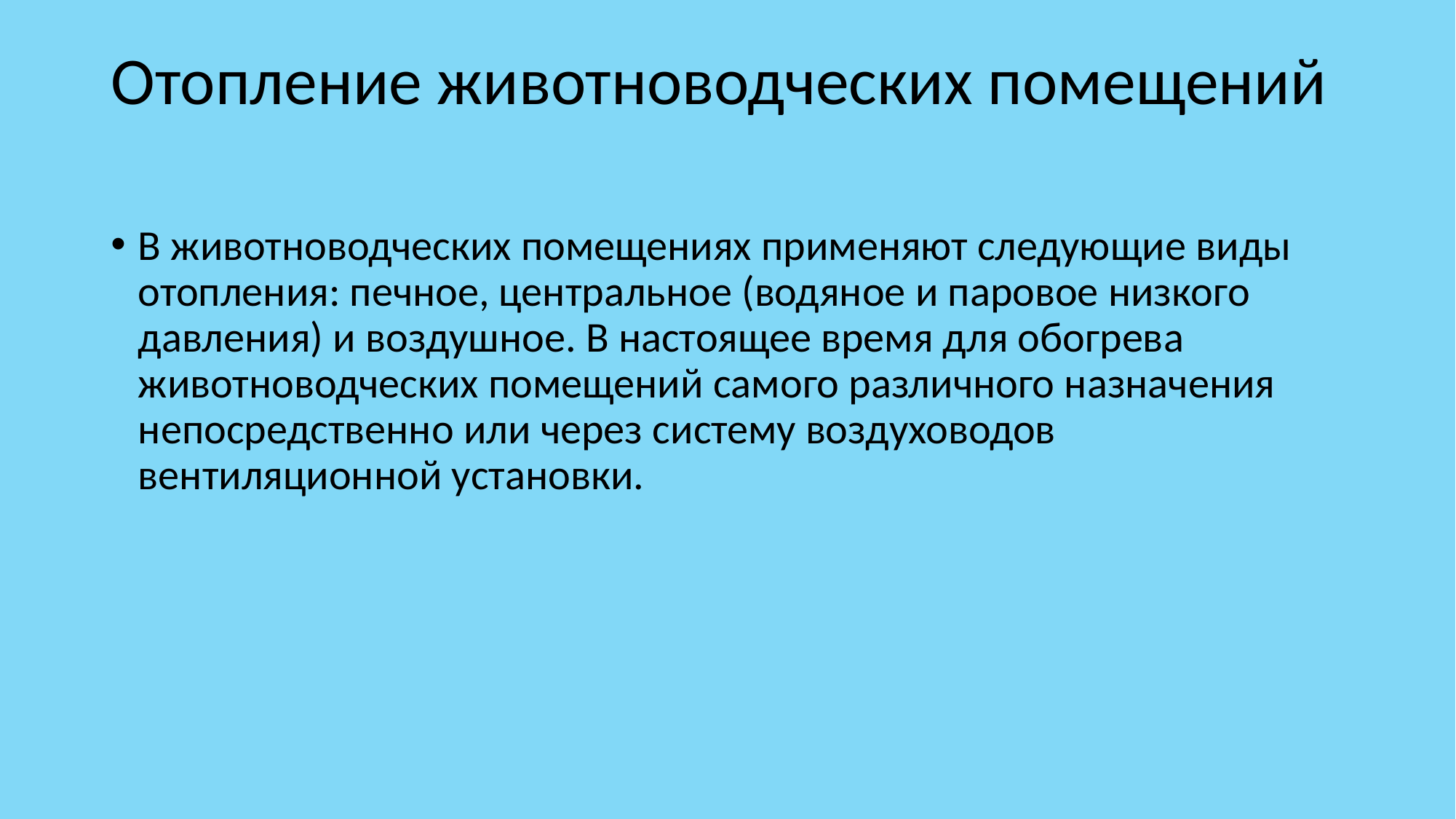

# Отопление животноводческих помещений
В животноводческих помещениях применяют следующие виды отопления: печное, центральное (водяное и паровое низкого давления) и воздушное. В настоящее время для обогрева животноводческих помещений самого различного назначения непосредственно или через систему воздуховодов вентиляционной установки.